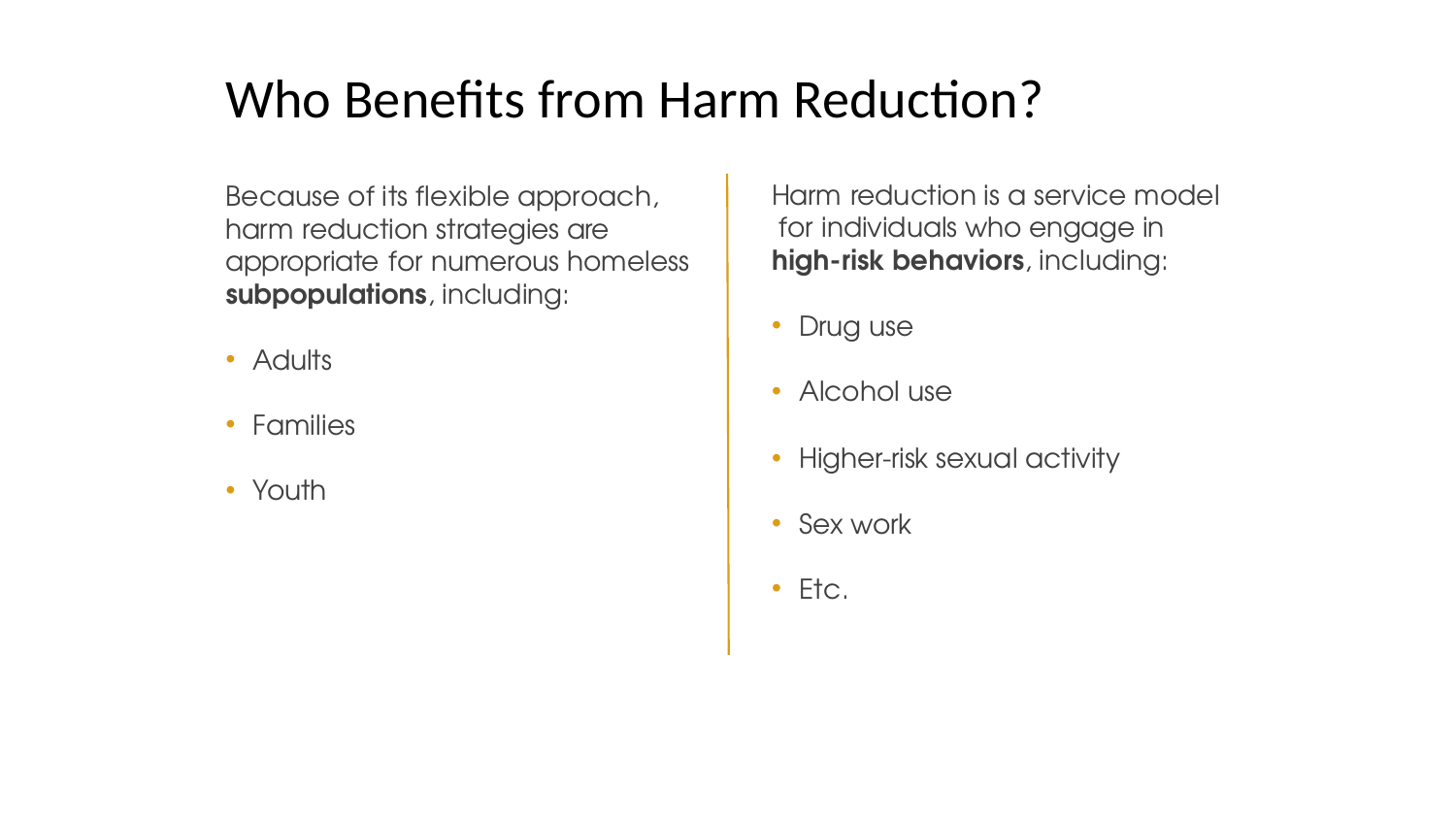

Who Benefits from Harm Reduction?

Because of its flexible approach,  harm reduction strategies are  appropriate for numerous homeless  subpopulations, including:

Adults

Families

Youth
Harm reduction is a service model  for individuals who engage in  high-risk behaviors, including:

Drug use

Alcohol use

Higher-risk sexual activity

Sex work
Etc.